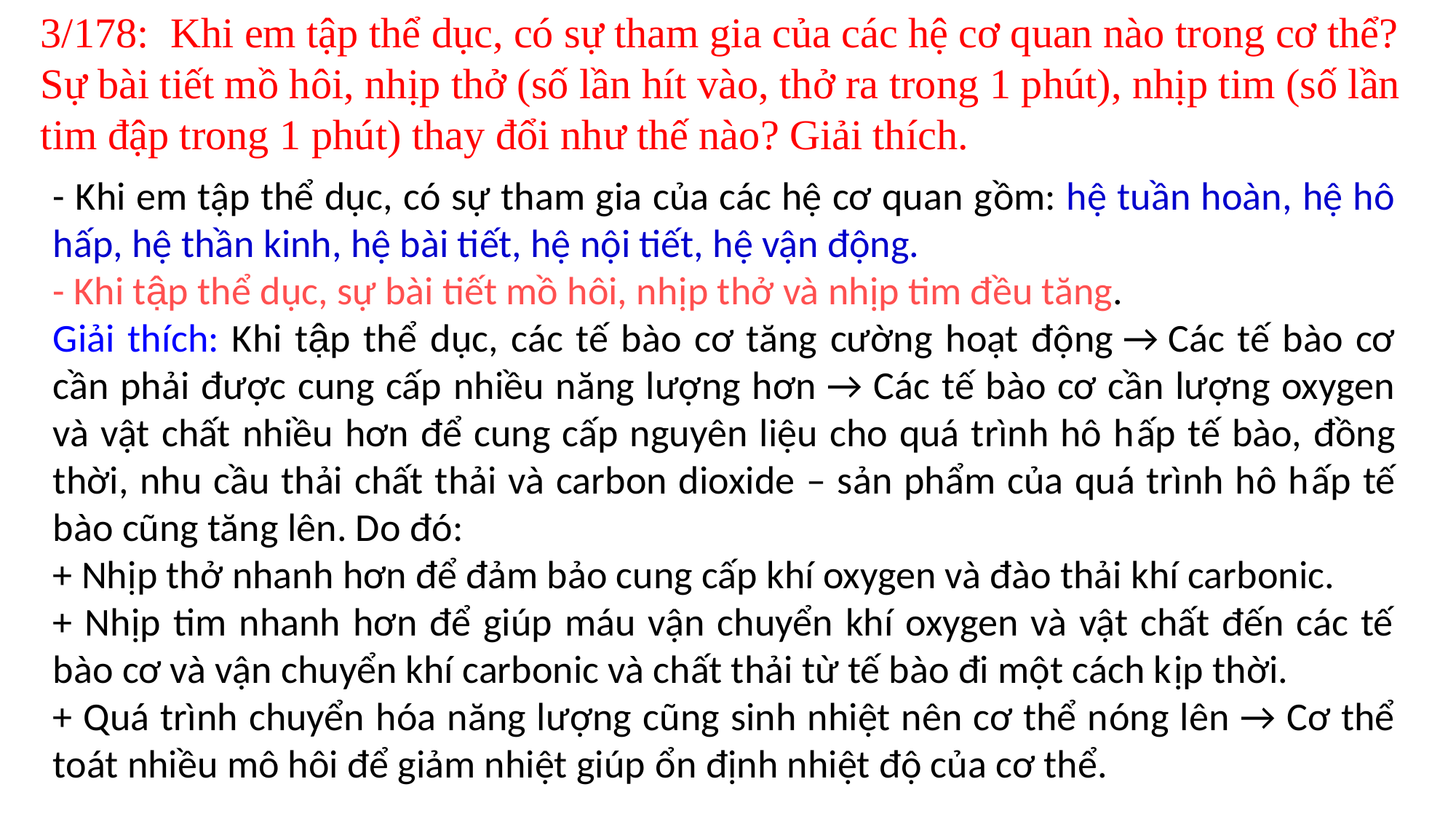

3/178:  Khi em tập thể dục, có sự tham gia của các hệ cơ quan nào trong cơ thể? Sự bài tiết mồ hôi, nhịp thở (số lần hít vào, thở ra trong 1 phút), nhịp tim (số lần tim đập trong 1 phút) thay đổi như thế nào? Giải thích.
- Khi em tập thể dục, có sự tham gia của các hệ cơ quan gồm: hệ tuần hoàn, hệ hô hấp, hệ thần kinh, hệ bài tiết, hệ nội tiết, hệ vận động.
- Khi tập thể dục, sự bài tiết mồ hôi, nhịp thở và nhịp tim đều tăng.
Giải thích: Khi tập thể dục, các tế bào cơ tăng cường hoạt động → Các tế bào cơ cần phải được cung cấp nhiều năng lượng hơn → Các tế bào cơ cần lượng oxygen và vật chất nhiều hơn để cung cấp nguyên liệu cho quá trình hô hấp tế bào, đồng thời, nhu cầu thải chất thải và carbon dioxide – sản phẩm của quá trình hô hấp tế bào cũng tăng lên. Do đó:
+ Nhịp thở nhanh hơn để đảm bảo cung cấp khí oxygen và đào thải khí carbonic.
+ Nhịp tim nhanh hơn để giúp máu vận chuyển khí oxygen và vật chất đến các tế bào cơ và vận chuyển khí carbonic và chất thải từ tế bào đi một cách kịp thời.
+ Quá trình chuyển hóa năng lượng cũng sinh nhiệt nên cơ thể nóng lên → Cơ thể toát nhiều mô hôi để giảm nhiệt giúp ổn định nhiệt độ của cơ thể.